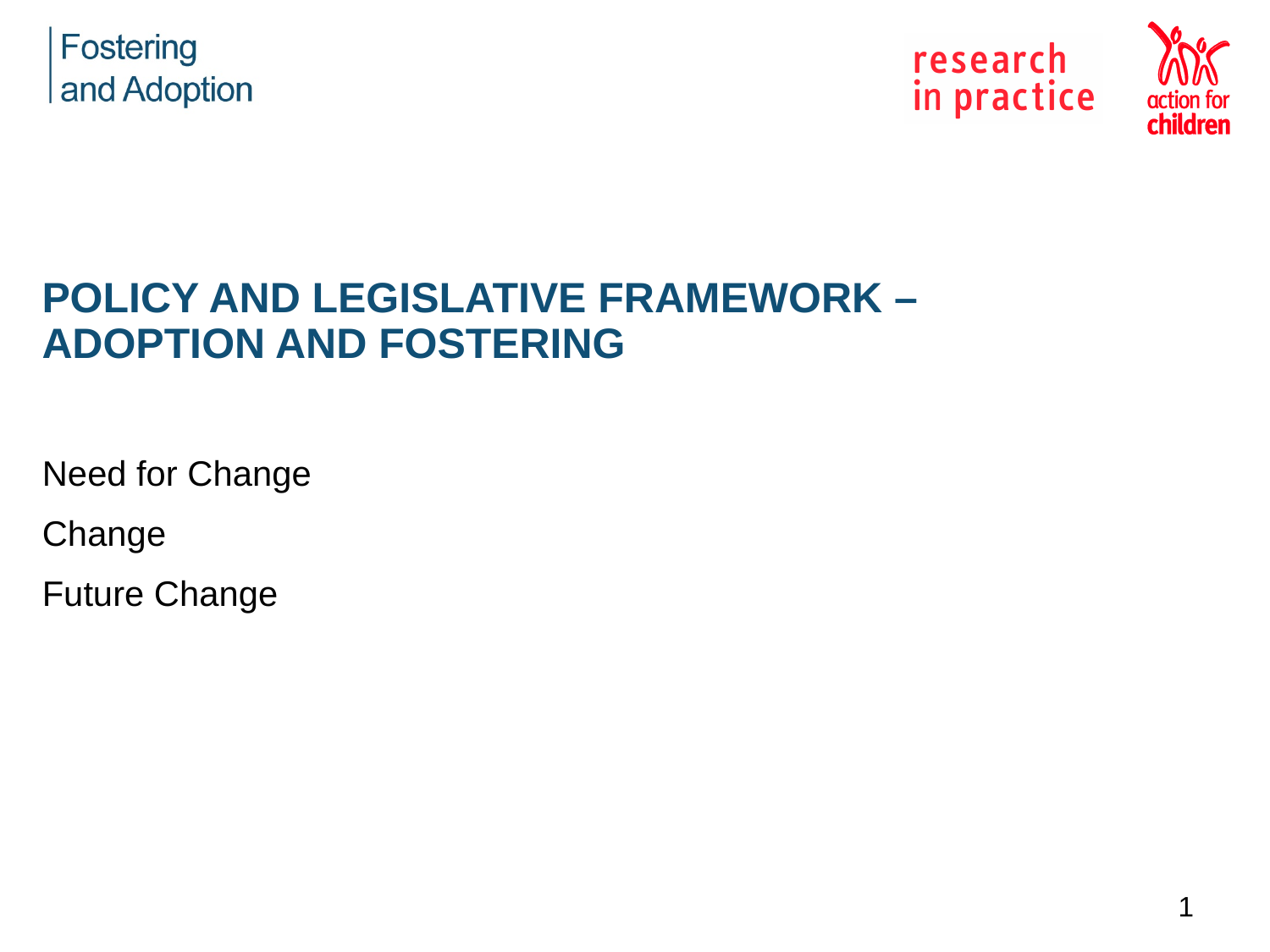

# POLICY AND LEGISLATIVE FRAMEWORK – ADOPTION AND FOSTERING
Need for Change
Change
Future Change
1